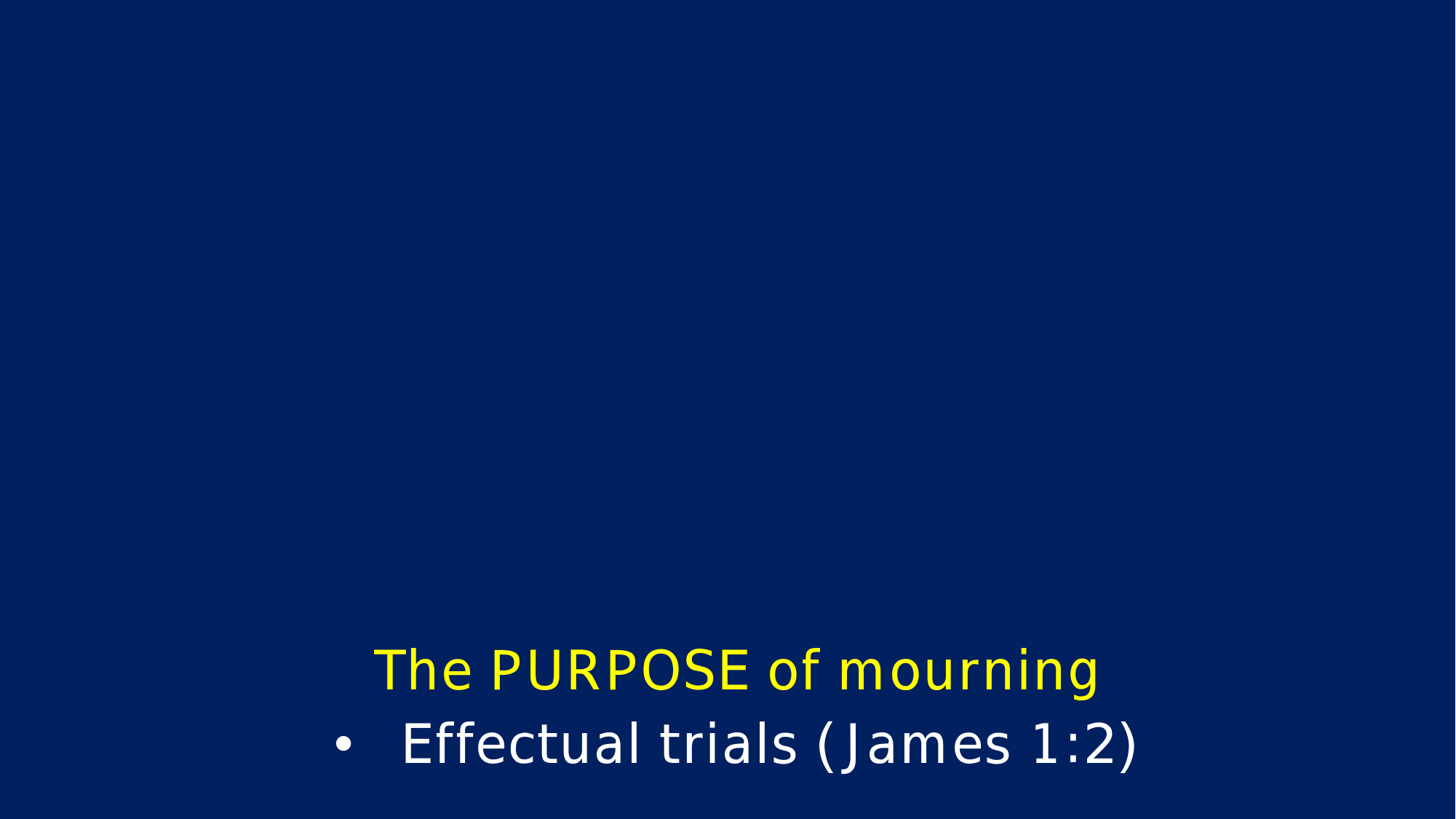

The PURPOSE of mourning
Effectual trials (James 1:2)